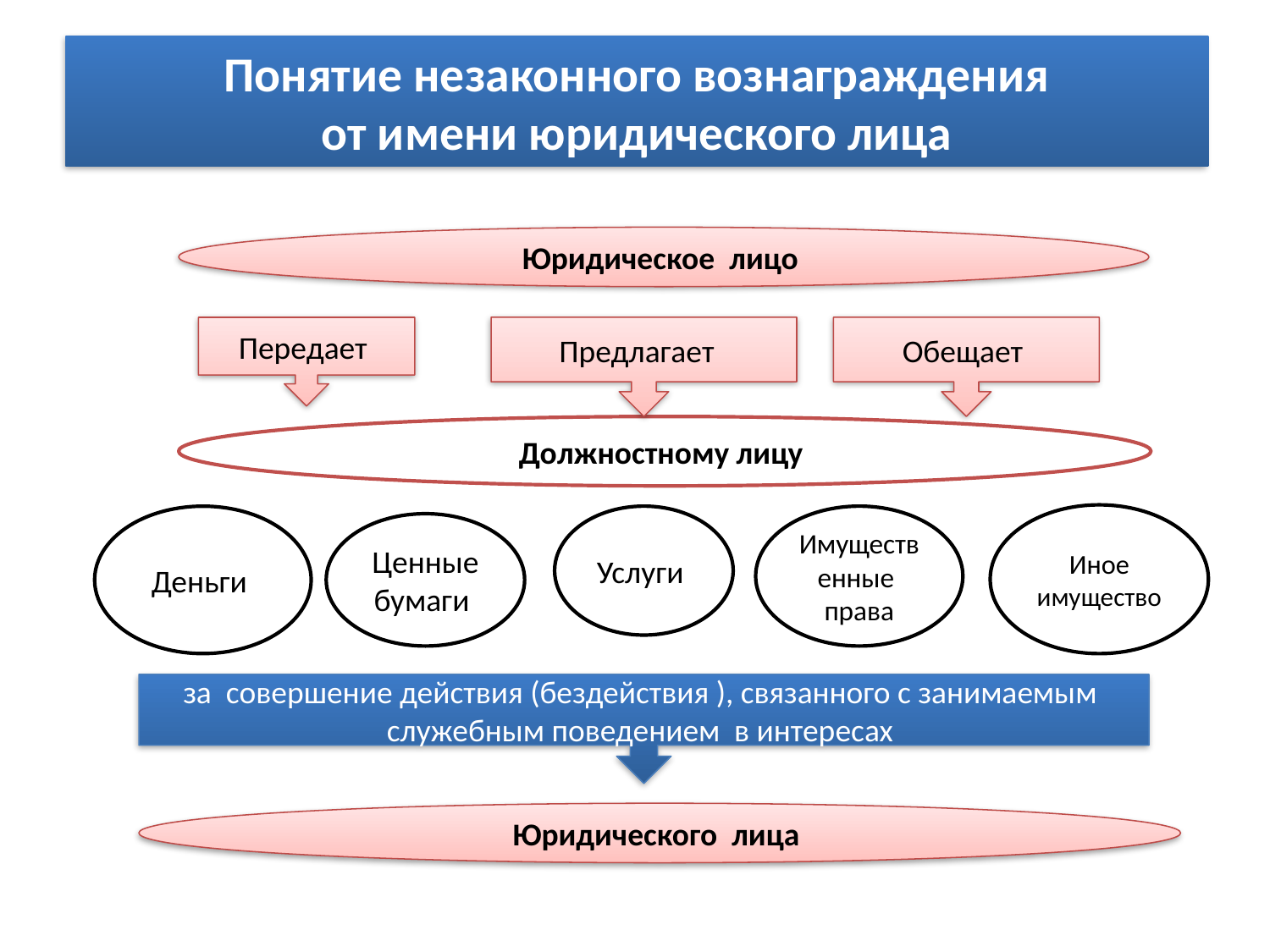

# Понятие незаконного вознаграждения от имени юридического лица
Юридическое  лицо
Передает
Предлагает
Обещает
Должностному лицу
Иное имущество
Деньги
Услуги
Имущественные  права
Ценные бумаги
за  совершение действия (бездействия ), связанного с занимаемым  служебным поведением  в интересах
Юридического  лица